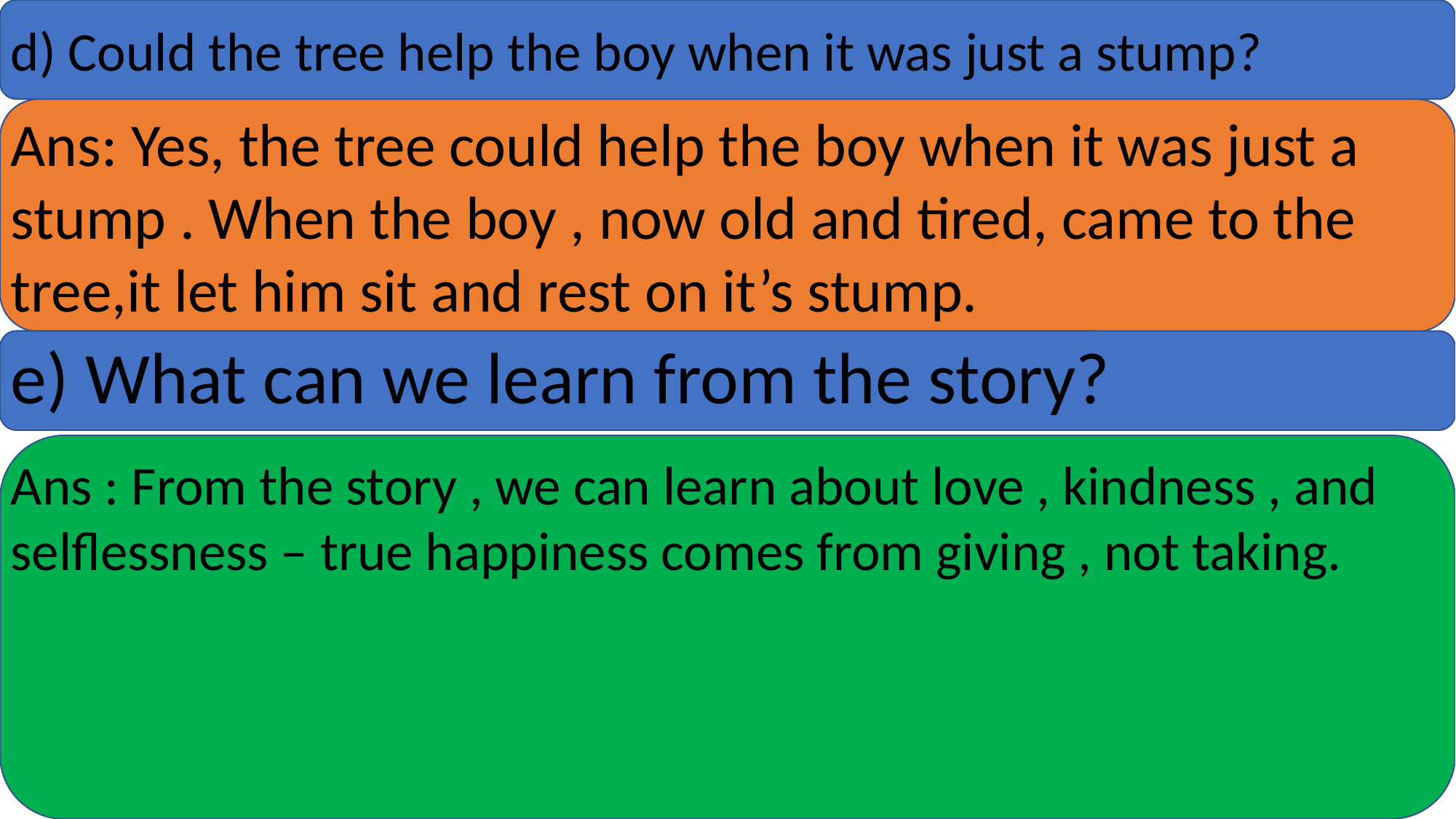

d) Could the tree help the boy when it was just a stump?

Ans: Yes, the tree could help the boy when it was just a stump . When the boy , now old and tired, came to the tree,it let him sit and rest on it’s stump.
e) What can we learn from the story?

Ans : From the story , we can learn about love , kindness , and selflessness – true happiness comes from giving , not taking.